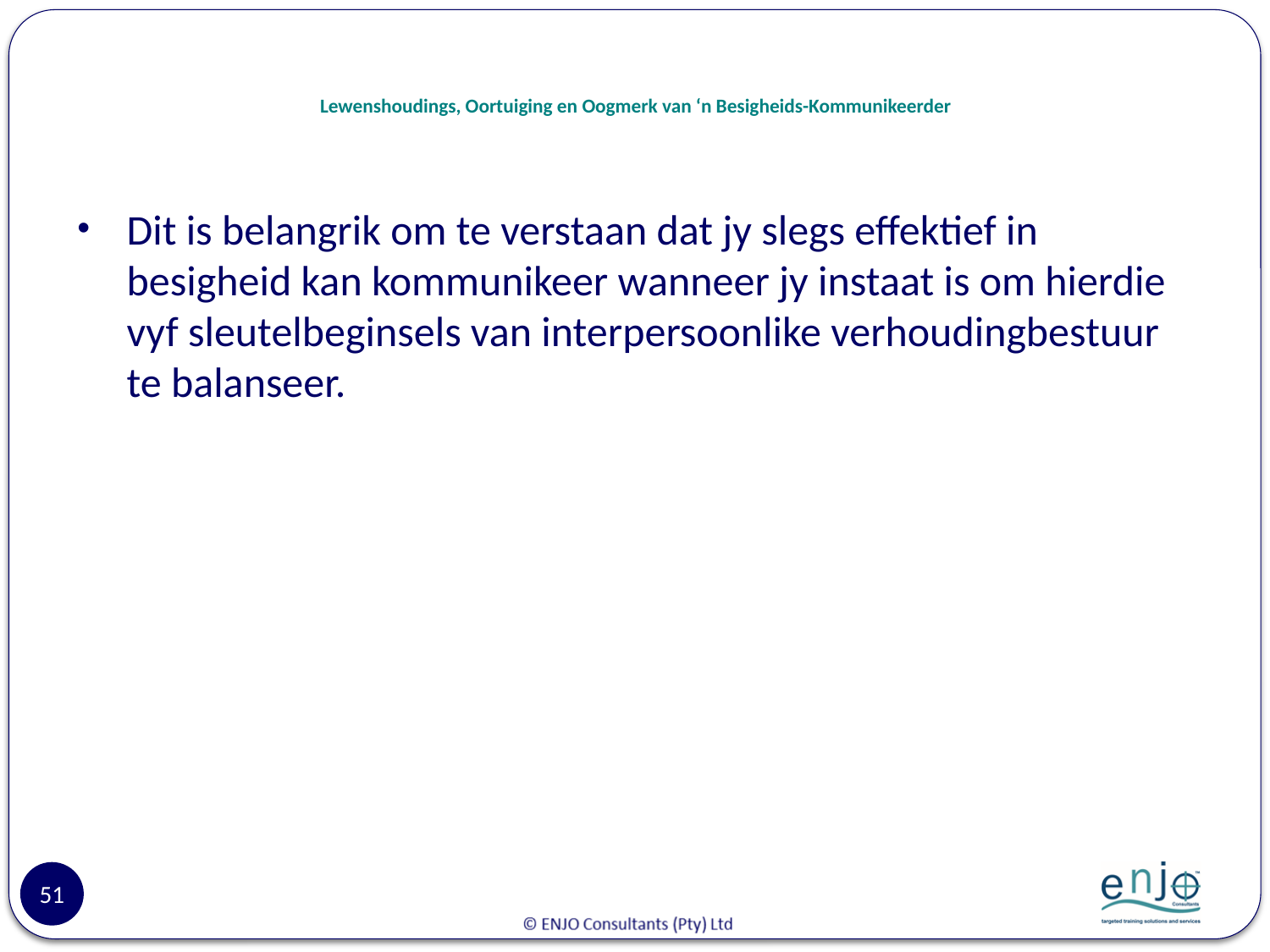

# Lewenshoudings, Oortuiging en Oogmerk van ‘n Besigheids-Kommunikeerder
Dit is belangrik om te verstaan dat jy slegs effektief in besigheid kan kommunikeer wanneer jy instaat is om hierdie vyf sleutelbeginsels van interpersoonlike verhoudingbestuur te balanseer.

51